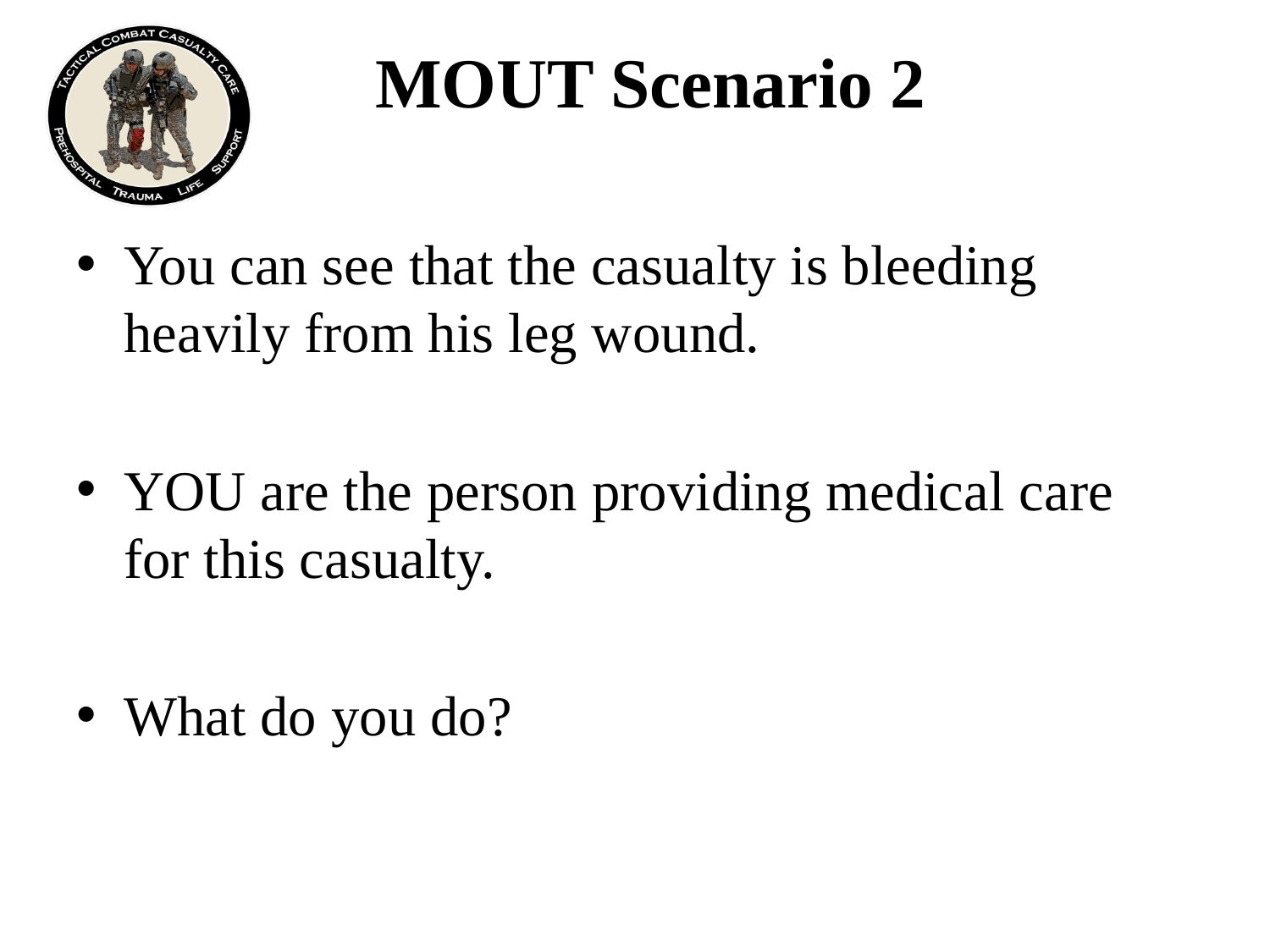

# MOUT Scenario 2
You can see that the casualty is bleeding heavily from his leg wound.

YOU are the person providing medical care for this casualty.

What do you do?